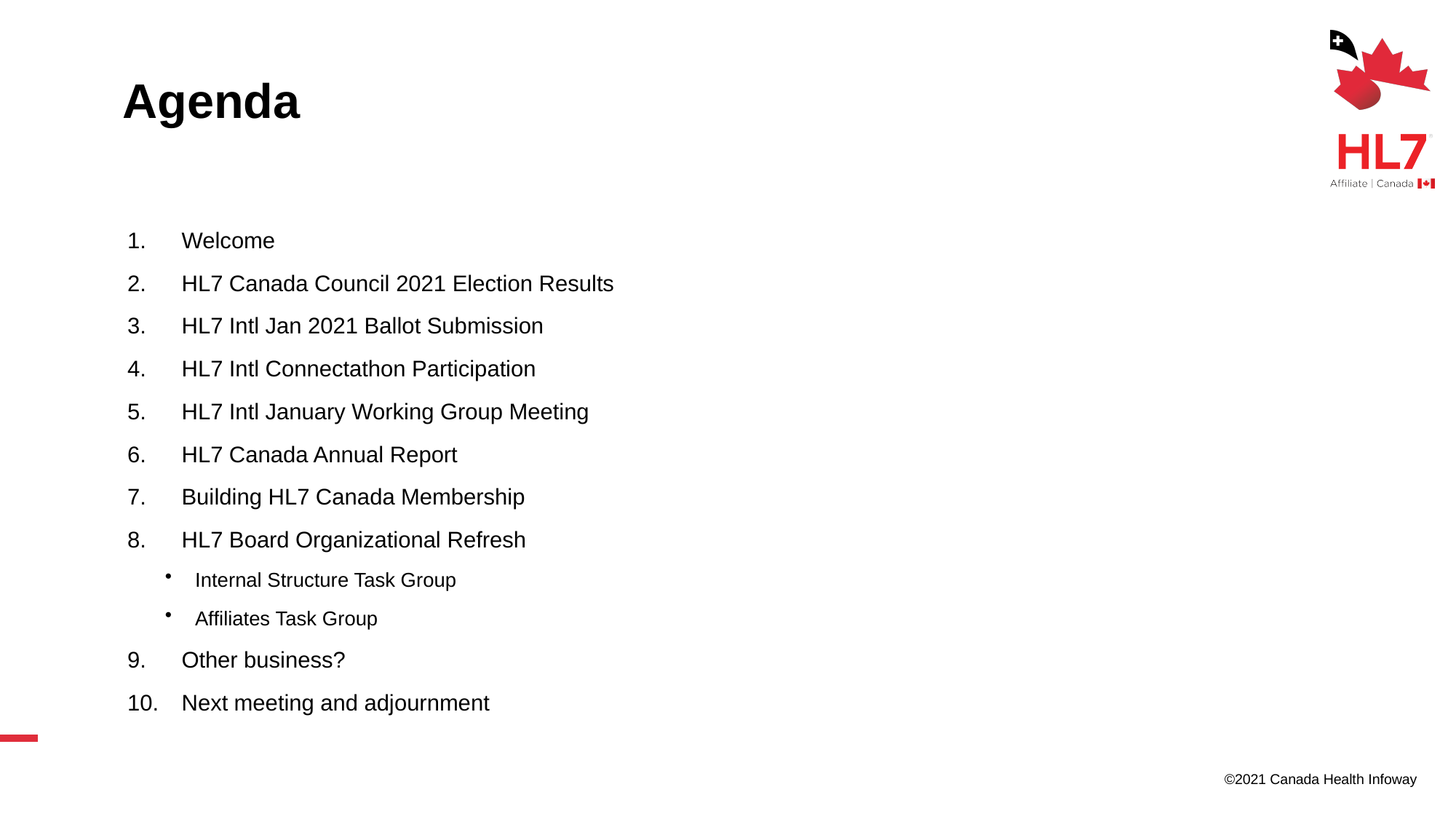

# Agenda
Welcome
HL7 Canada Council 2021 Election Results
HL7 Intl Jan 2021 Ballot Submission
HL7 Intl Connectathon Participation
HL7 Intl January Working Group Meeting
HL7 Canada Annual Report
Building HL7 Canada Membership
HL7 Board Organizational Refresh
Internal Structure Task Group
Affiliates Task Group
Other business?
Next meeting and adjournment